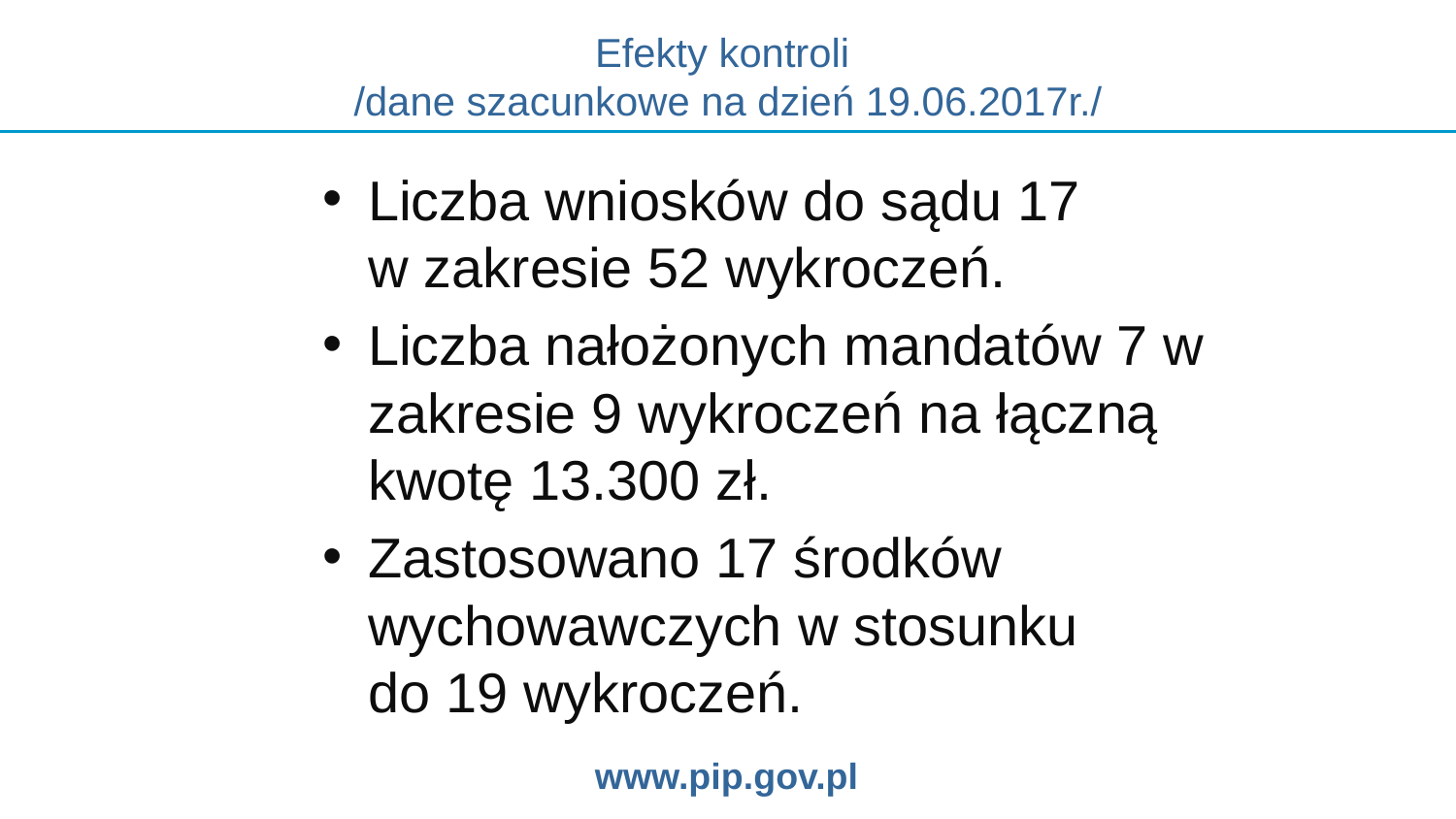

# Efekty kontroli /dane szacunkowe na dzień 19.06.2017r./
Liczba wniosków do sądu 17
w zakresie 52 wykroczeń.
Liczba nałożonych mandatów 7 w zakresie 9 wykroczeń na łączną kwotę 13.300 zł.
Zastosowano 17 środków wychowawczych w stosunku
do 19 wykroczeń.